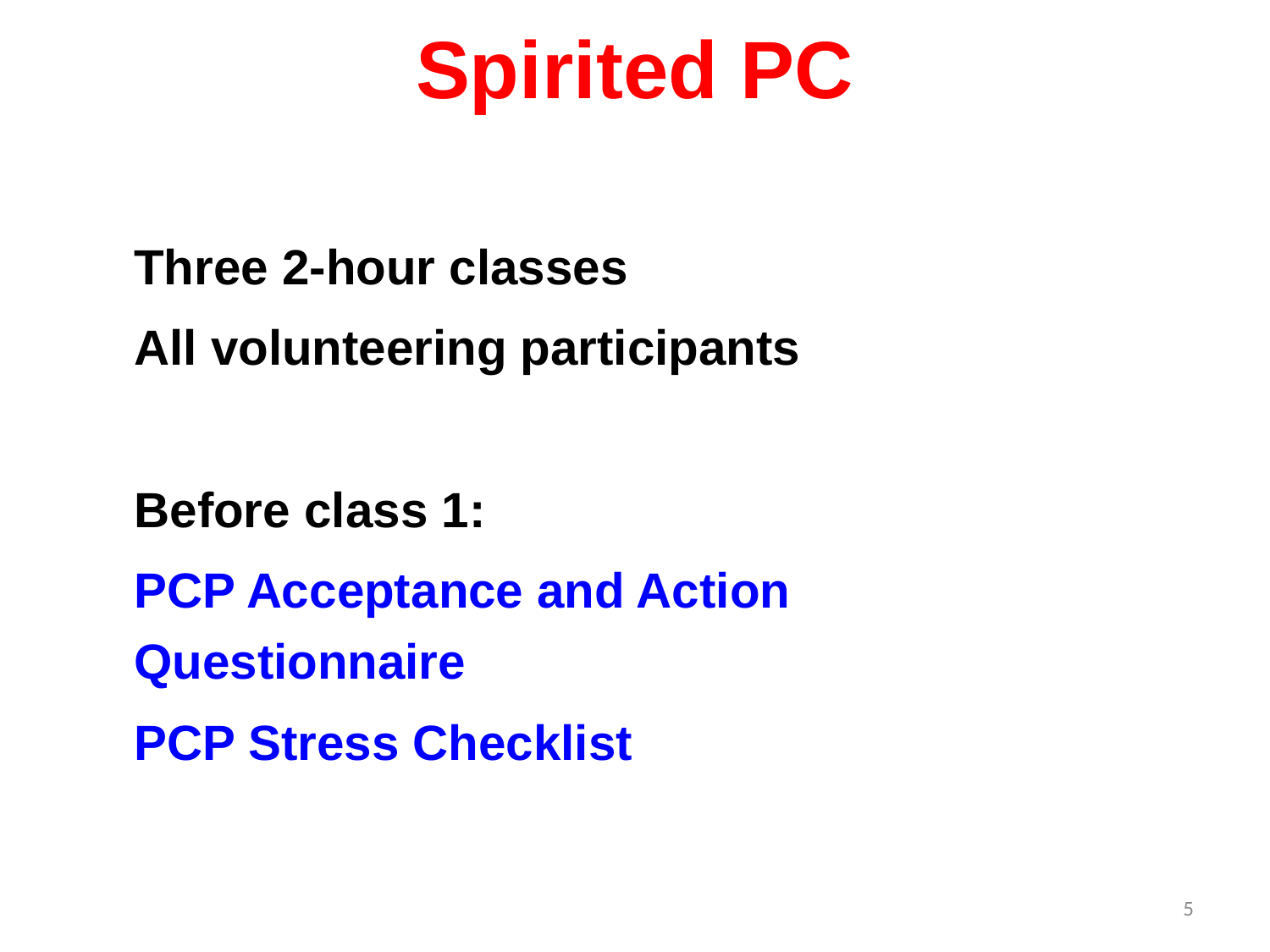

# Spirited PC
Three 2-hour classes
All volunteering participants

Before class 1:
PCP Acceptance and Action Questionnaire
PCP Stress Checklist
5